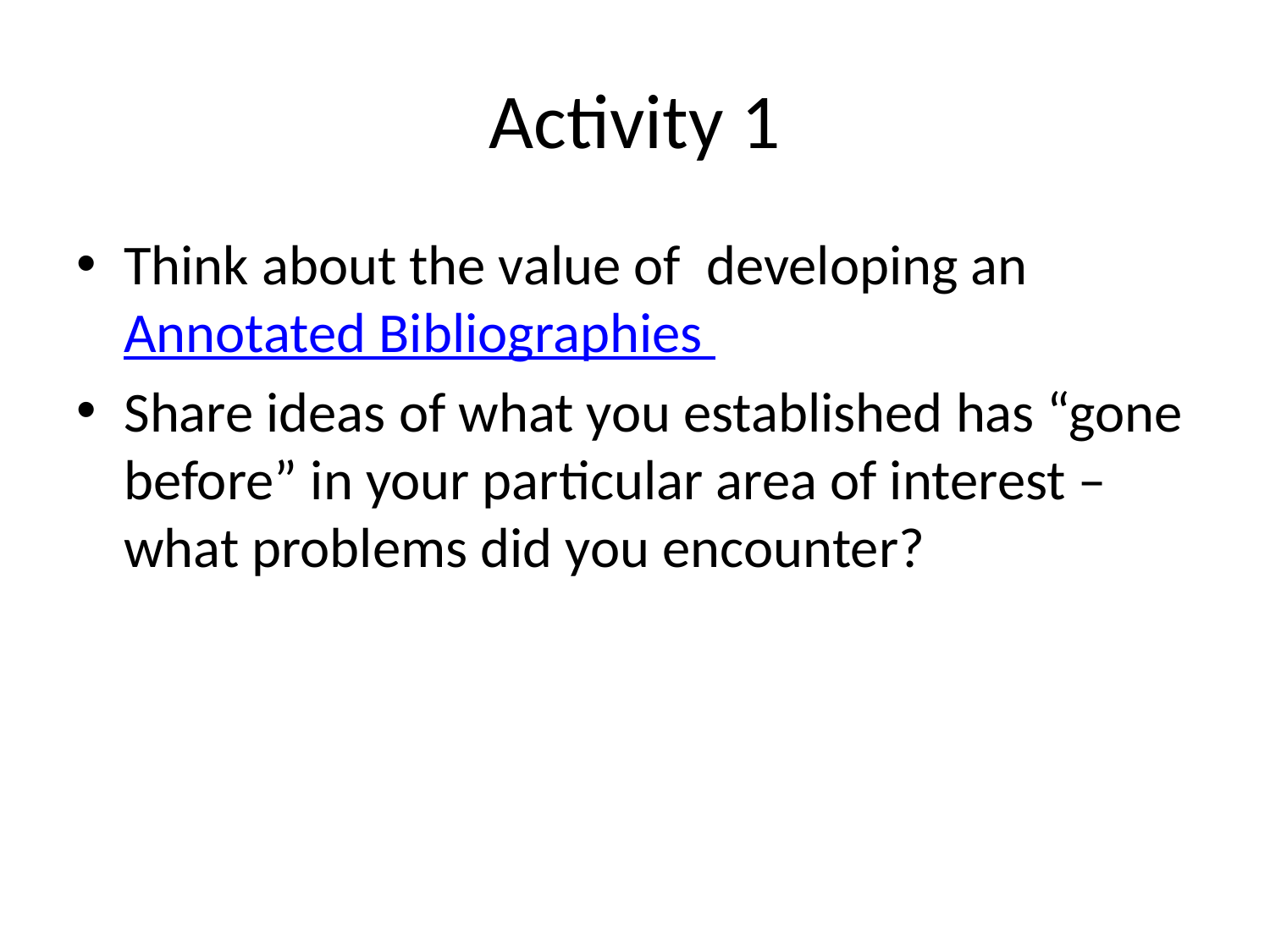

# Activity 1
Think about the value of  developing an Annotated Bibliographies
Share ideas of what you established has “gone before” in your particular area of interest – what problems did you encounter?